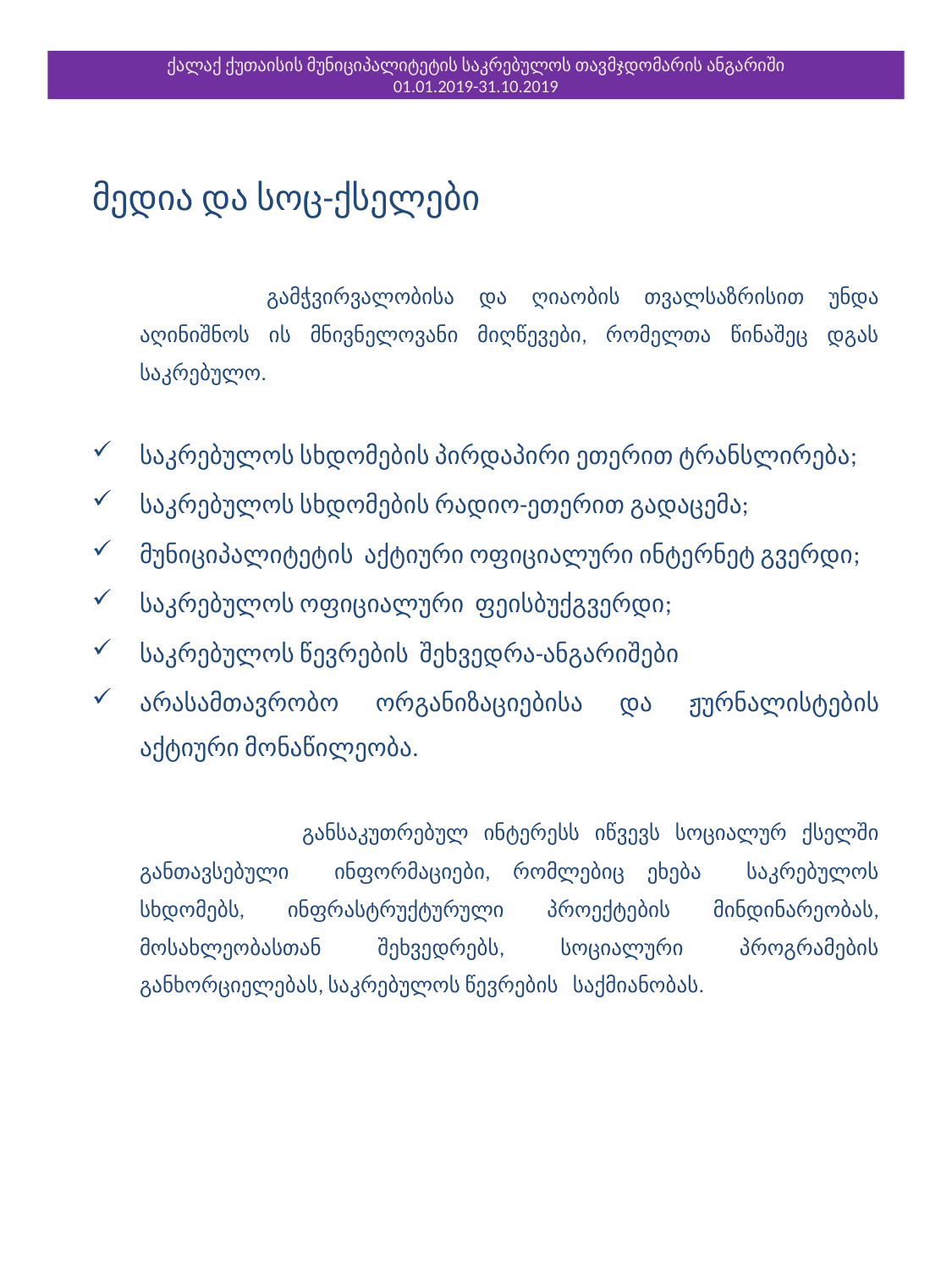

# ქალაქ ქუთაისის მუნიციპალიტეტის საკრებულოს თავმჯდომარის ანგარიში 01.01.2019-31.10.2019

მედია და სოც-ქსელები

		გამჭვირვალობისა და ღიაობის თვალსაზრისით უნდა აღინიშნოს ის მნივნელოვანი მიღწევები, რომელთა წინაშეც დგას საკრებულო.

საკრებულოს სხდომების პირდაპირი ეთერით ტრანსლირება;
საკრებულოს სხდომების რადიო-ეთერით გადაცემა;
მუნიციპალიტეტის  აქტიური ოფიციალური ინტერნეტ გვერდი;
საკრებულოს ოფიციალური  ფეისბუქგვერდი;
საკრებულოს წევრების  შეხვედრა-ანგარიშები
არასამთავრობო ორგანიზაციებისა და ჟურნალისტების აქტიური მონაწილეობა.

  		 განსაკუთრებულ ინტერესს იწვევს სოციალურ ქსელში განთავსებული  ინფორმაციები, რომლებიც ეხება  საკრებულოს სხდომებს, ინფრასტრუქტურული პროექტების მინდინარეობას, მოსახლეობასთან შეხვედრებს, სოციალური პროგრამების განხორციელებას, საკრებულოს წევრების   საქმიანობას.